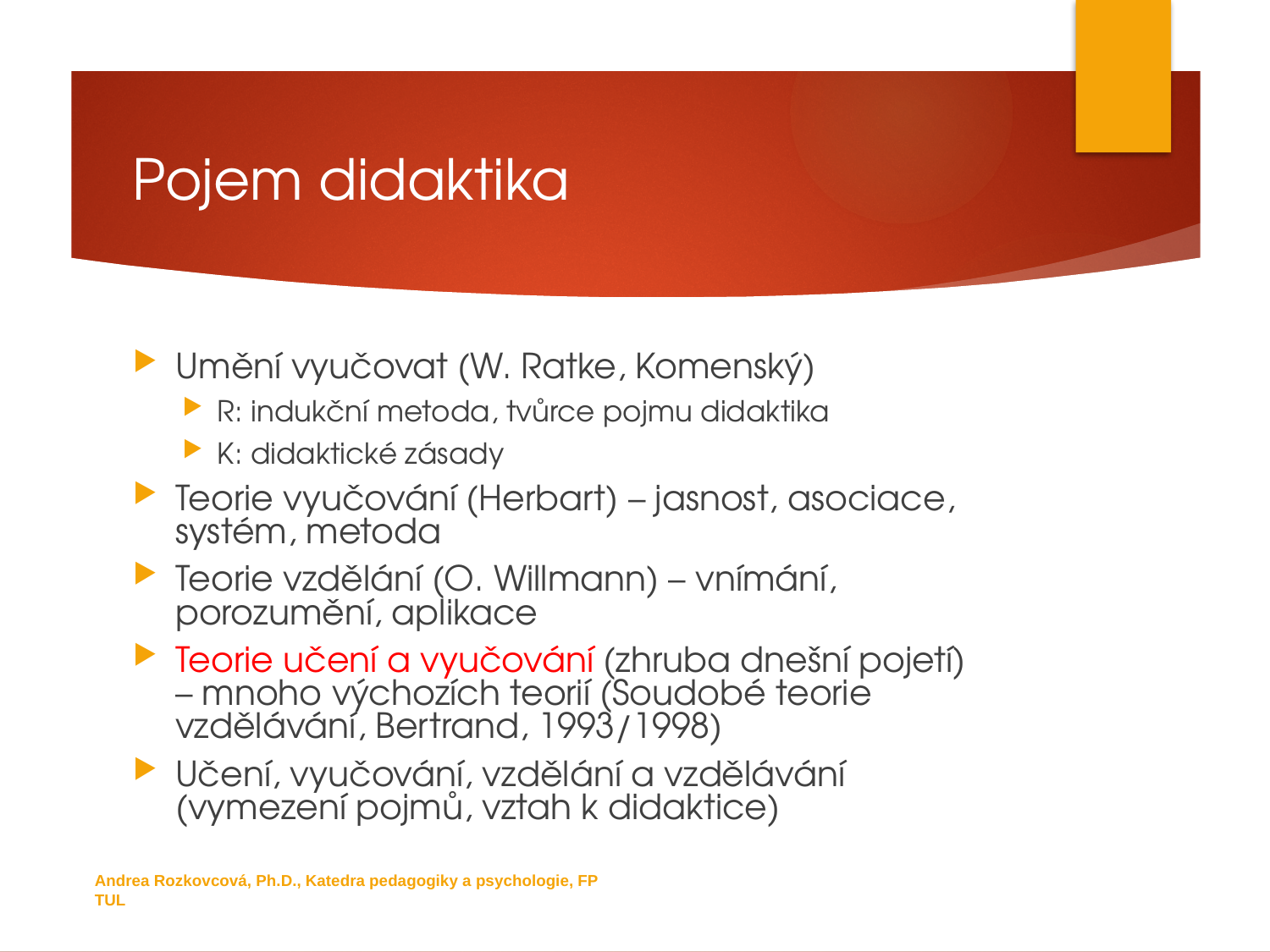

# Pojem didaktika
Umění vyučovat (W. Ratke, Komenský)
R: indukční metoda, tvůrce pojmu didaktika
K: didaktické zásady
Teorie vyučování (Herbart) – jasnost, asociace, systém, metoda
Teorie vzdělání (O. Willmann) – vnímání, porozumění, aplikace
Teorie učení a vyučování (zhruba dnešní pojetí) – mnoho výchozích teorií (Soudobé teorie vzdělávání, Bertrand, 1993/1998)
Učení, vyučování, vzdělání a vzdělávání (vymezení pojmů, vztah k didaktice)

Andrea Rozkovcová, Ph.D., Katedra pedagogiky a psychologie, FP TUL